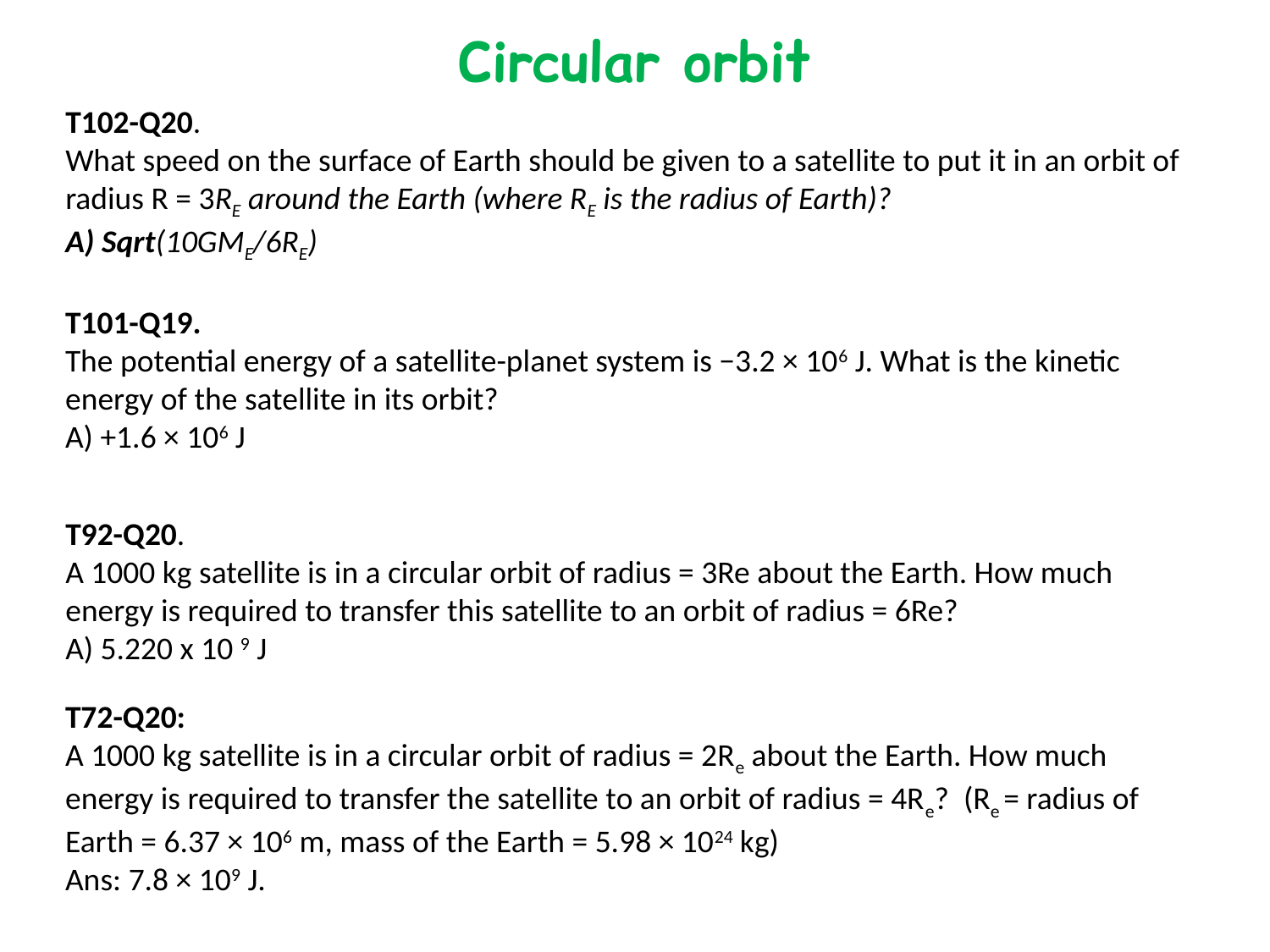

# Circular orbit
T102-Q20.
What speed on the surface of Earth should be given to a satellite to put it in an orbit of radius R = 3RE around the Earth (where RE is the radius of Earth)?
A) Sqrt(10GME/6RE)
T101-Q19.
The potential energy of a satellite-planet system is −3.2 × 106 J. What is the kinetic energy of the satellite in its orbit?
A) +1.6 × 106 J
T92-Q20.
A 1000 kg satellite is in a circular orbit of radius = 3Re about the Earth. How much energy is required to transfer this satellite to an orbit of radius = 6Re?
A) 5.220 x 10 9 J
T72-Q20:
A 1000 kg satellite is in a circular orbit of radius = 2Re about the Earth. How much energy is required to transfer the satellite to an orbit of radius = 4Re?  (Re = radius of Earth = 6.37 × 106 m, mass of the Earth = 5.98 × 1024 kg)
Ans: 7.8 × 109 J.